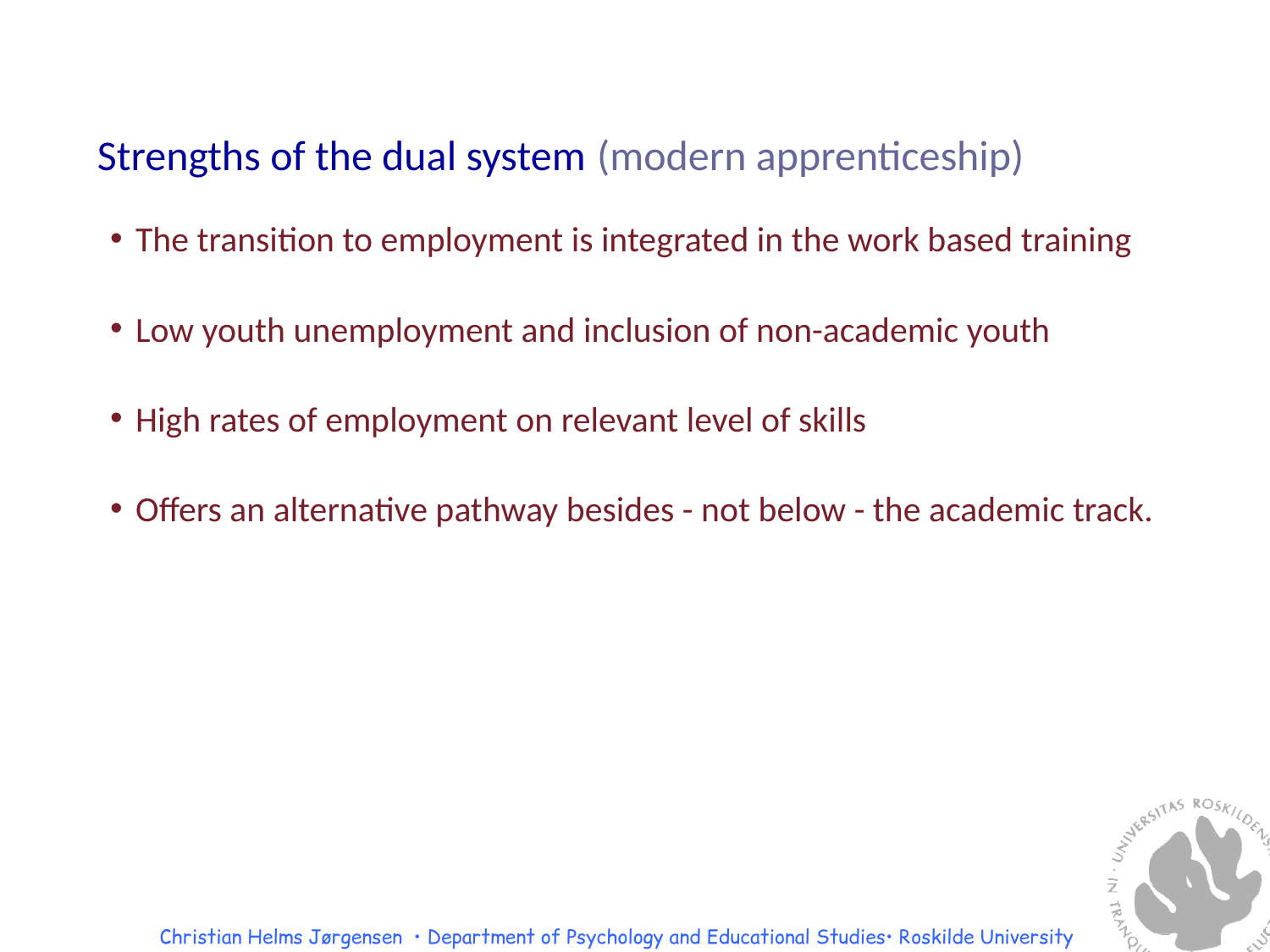

Strengths of the dual system (modern apprenticeship)
The transition to employment is integrated in the work based training
Low youth unemployment and inclusion of non-academic youth
High rates of employment on relevant level of skills
Offers an alternative pathway besides - not below - the academic track.
Christian Helms Jørgensen  • Department of Psychology and Educational Studies• Roskilde University